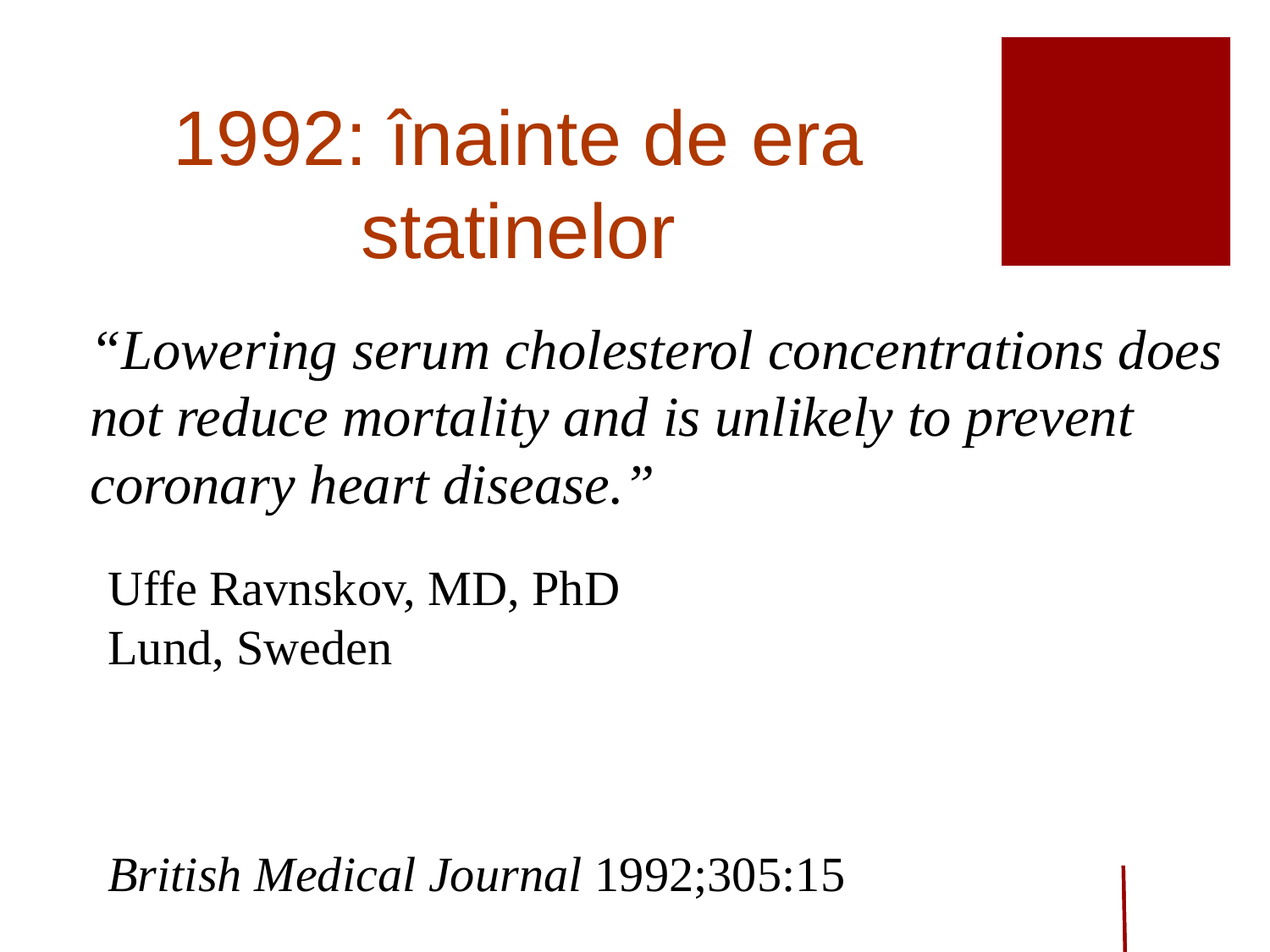

1992: înainte de era statinelor
“Lowering serum cholesterol concentrations does not reduce mortality and is unlikely to prevent coronary heart disease.”
Uffe Ravnskov, MD, PhD
Lund, Sweden
British Medical Journal 1992;305:15